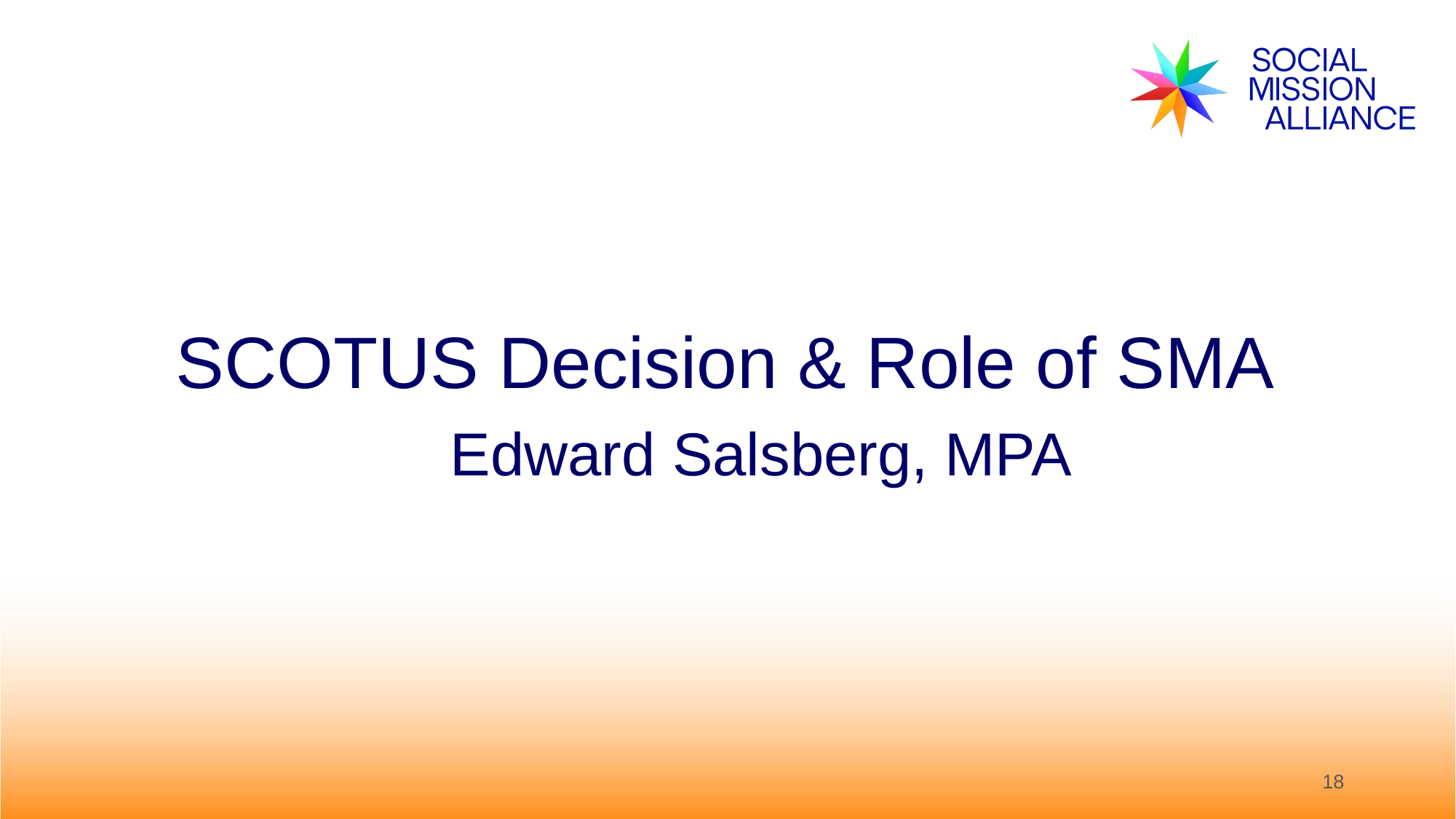

SCOTUS Decision & Role of SMA
Edward Salsberg, MPA
18